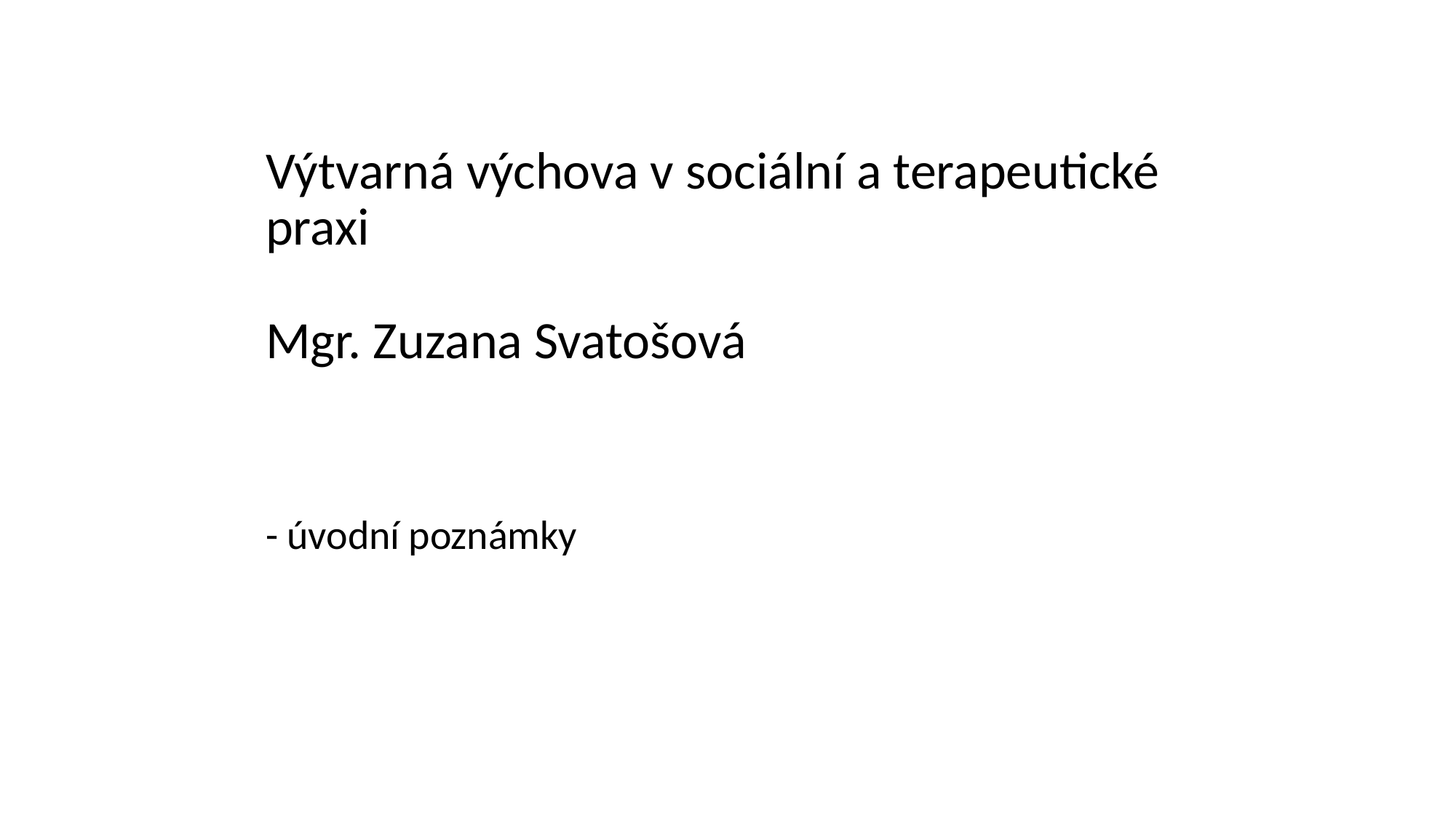

# Výtvarná výchova v sociální a terapeutické praxi Mgr. Zuzana Svatošová - úvodní poznámky